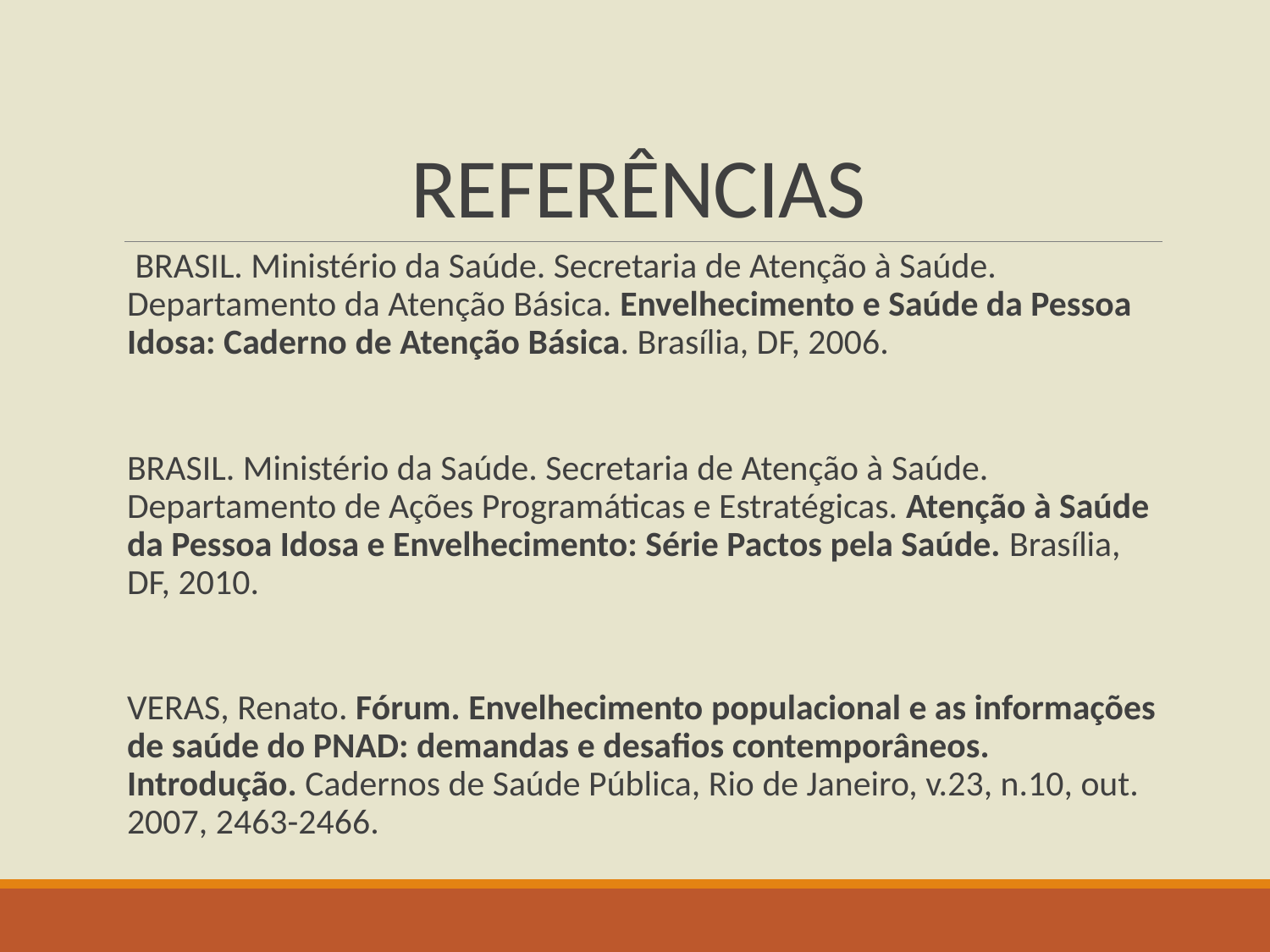

# REFERÊNCIAS
 BRASIL. Ministério da Saúde. Secretaria de Atenção à Saúde. Departamento da Atenção Básica. Envelhecimento e Saúde da Pessoa Idosa: Caderno de Atenção Básica. Brasília, DF, 2006.

BRASIL. Ministério da Saúde. Secretaria de Atenção à Saúde. Departamento de Ações Programáticas e Estratégicas. Atenção à Saúde da Pessoa Idosa e Envelhecimento: Série Pactos pela Saúde. Brasília, DF, 2010.

VERAS, Renato. Fórum. Envelhecimento populacional e as informações de saúde do PNAD: demandas e desafios contemporâneos. Introdução. Cadernos de Saúde Pública, Rio de Janeiro, v.23, n.10, out. 2007, 2463-2466.